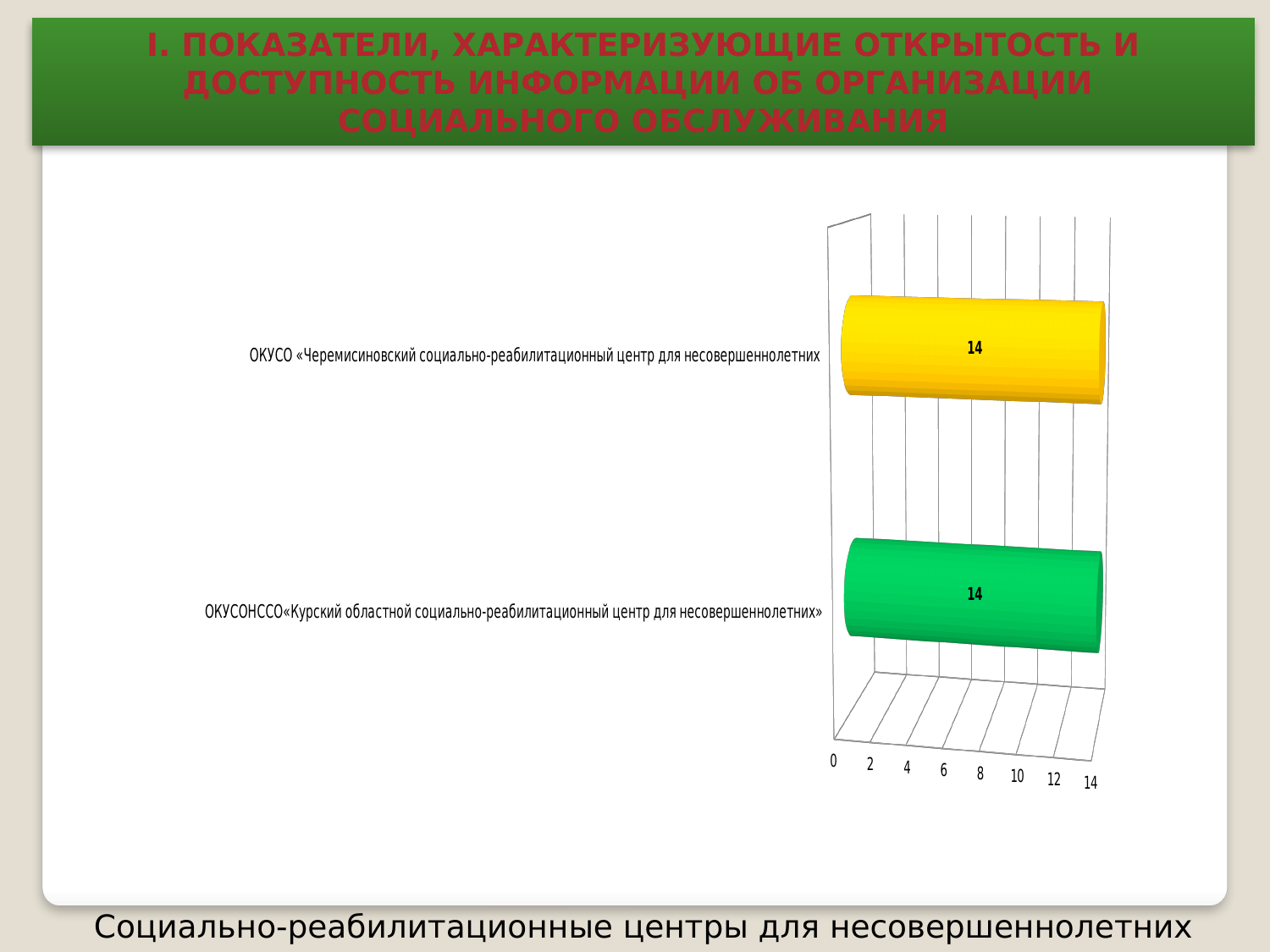

I. ПОКАЗАТЕЛИ, ХАРАКТЕРИЗУЮЩИЕ ОТКРЫТОСТЬ И ДОСТУПНОСТЬ ИНФОРМАЦИИ ОБ ОРГАНИЗАЦИИ  СОЦИАЛЬНОГО ОБСЛУЖИВАНИЯ

[unsupported chart]

Социально-реабилитационные центры для несовершеннолетних